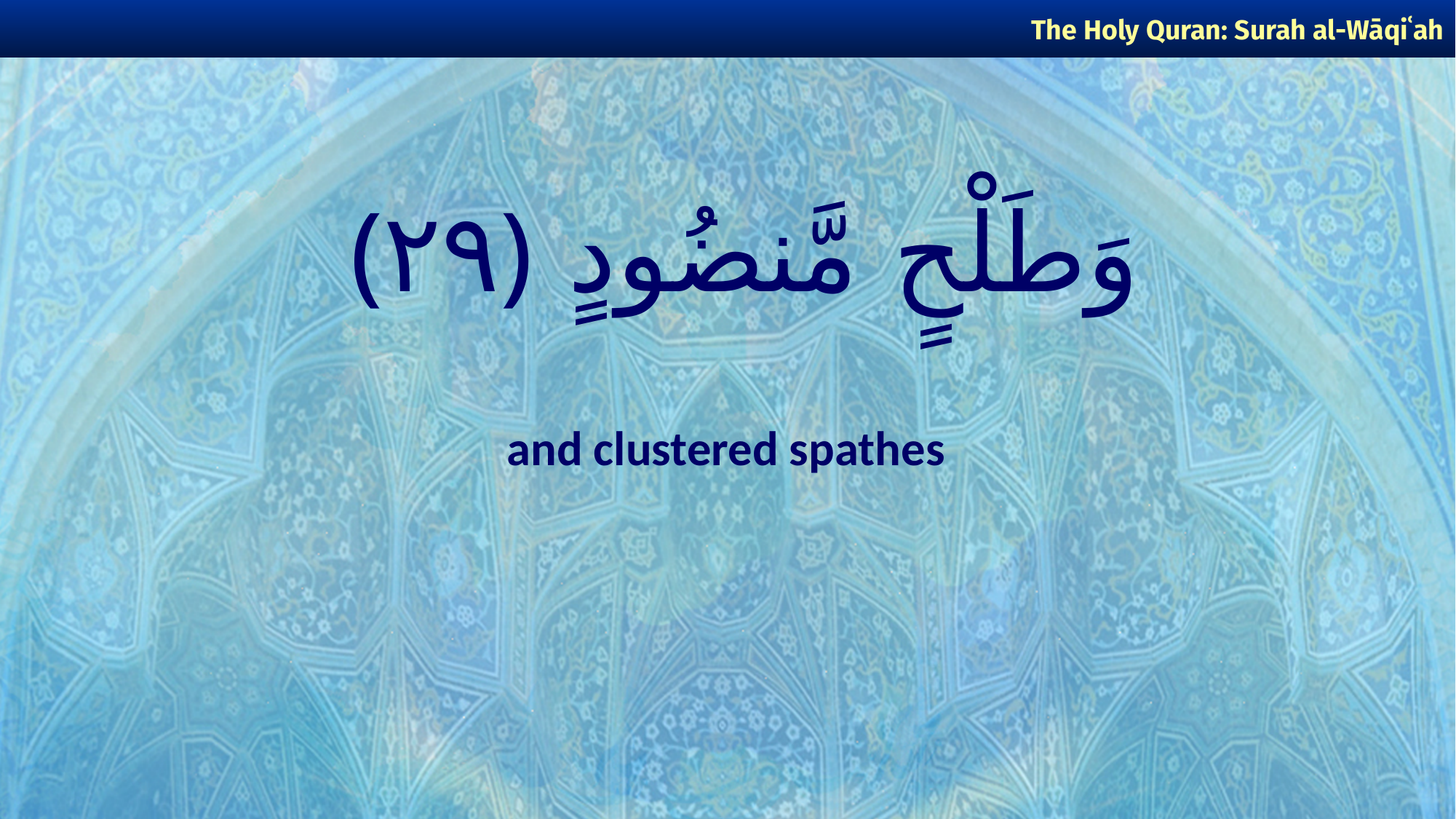

The Holy Quran: Surah al-Wāqiʿah
# وَطَلْحٍ مَّنضُودٍ ﴿٢٩﴾
and clustered spathes